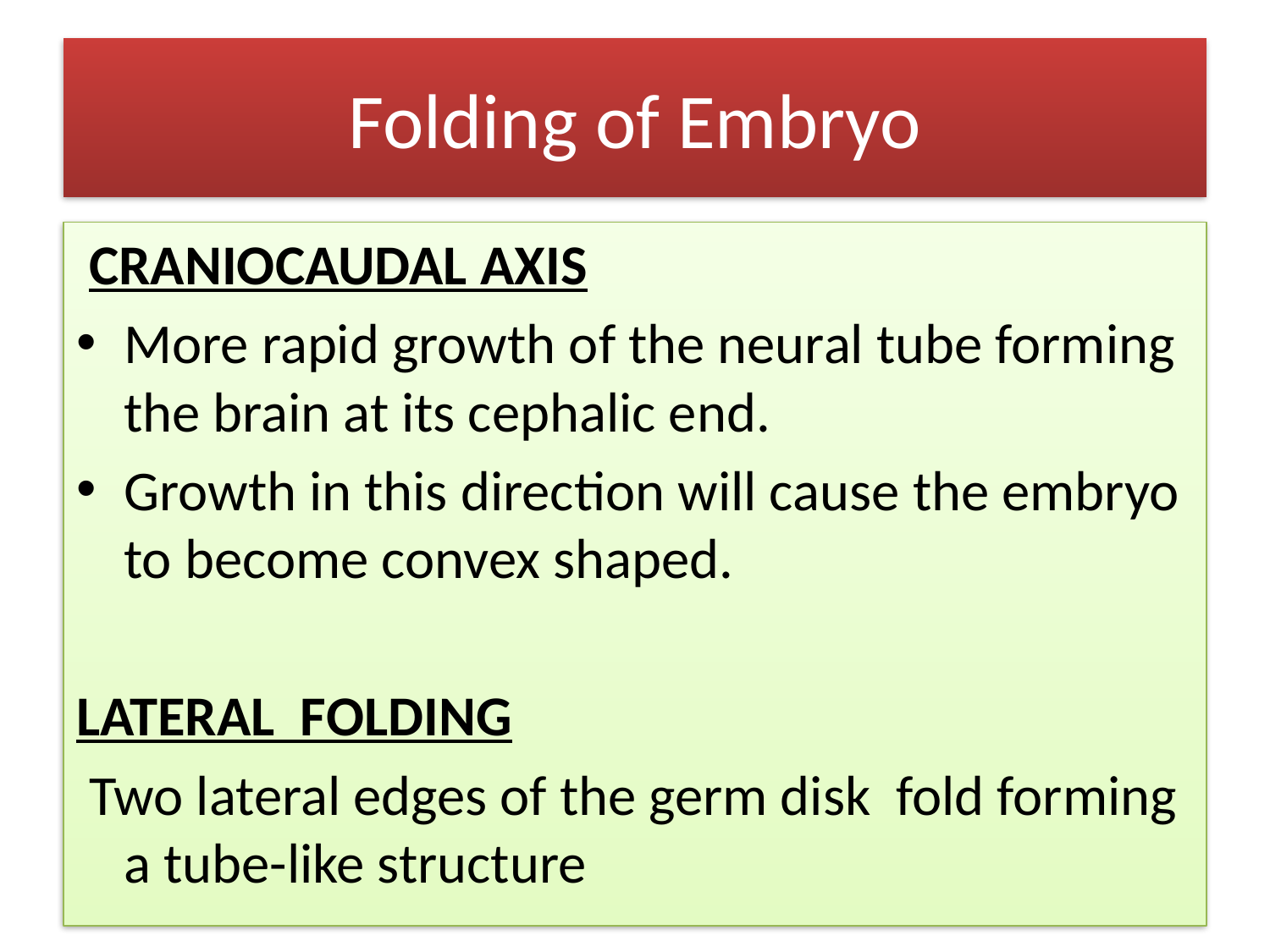

# Folding of Embryo
 CRANIOCAUDAL AXIS
More rapid growth of the neural tube forming the brain at its cephalic end.
Growth in this direction will cause the embryo to become convex shaped.

LATERAL  FOLDING
 Two lateral edges of the germ disk  fold forming a tube-like structure